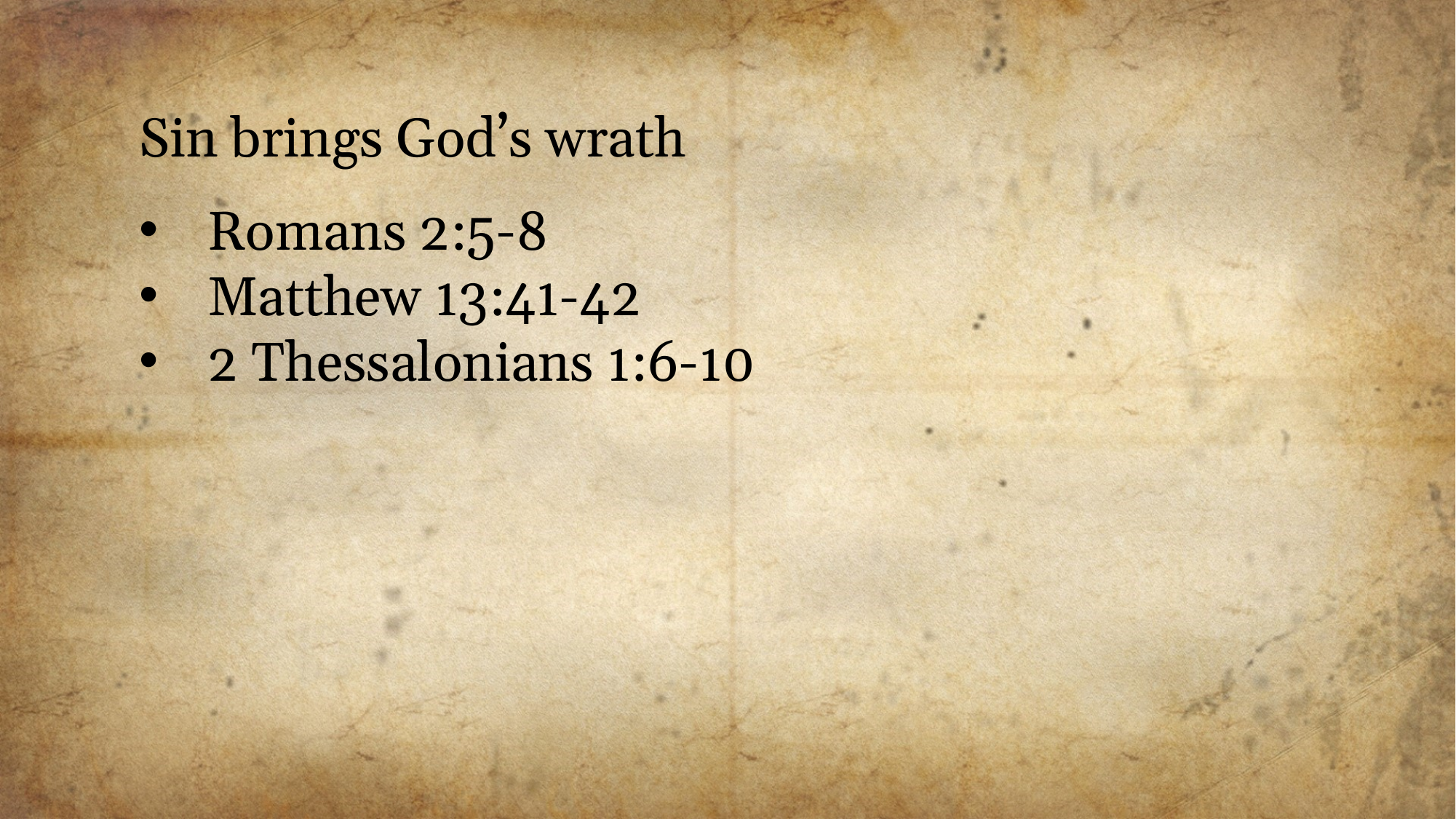

Sin brings God’s wrath
Romans 2:5-8
Matthew 13:41-42
2 Thessalonians 1:6-10